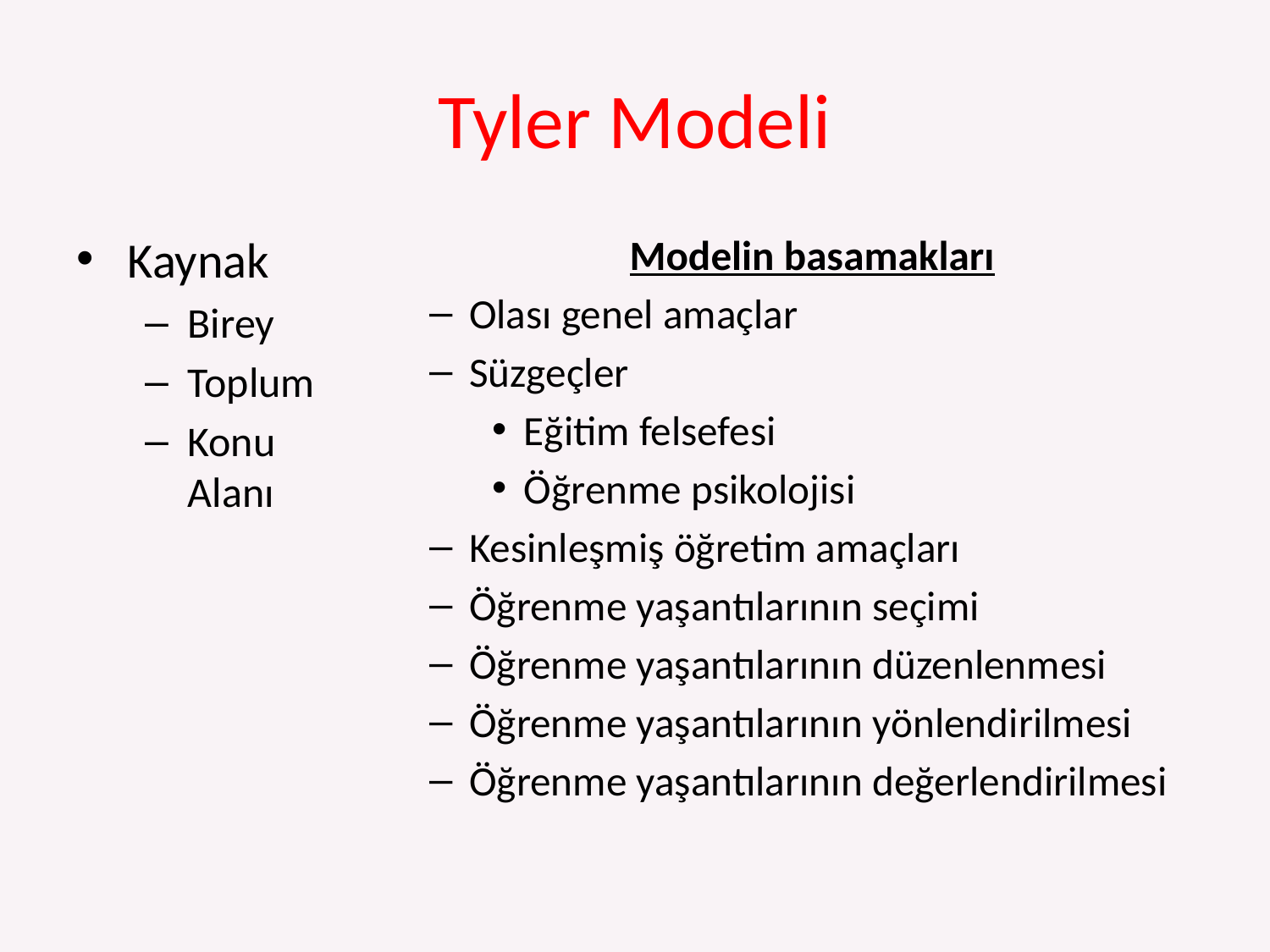

# Tyler Modeli
Kaynak
Birey
Toplum
Konu Alanı

Modelin basamakları
Olası genel amaçlar
Süzgeçler
Eğitim felsefesi
Öğrenme psikolojisi
Kesinleşmiş öğretim amaçları
Öğrenme yaşantılarının seçimi
Öğrenme yaşantılarının düzenlenmesi
Öğrenme yaşantılarının yönlendirilmesi
Öğrenme yaşantılarının değerlendirilmesi